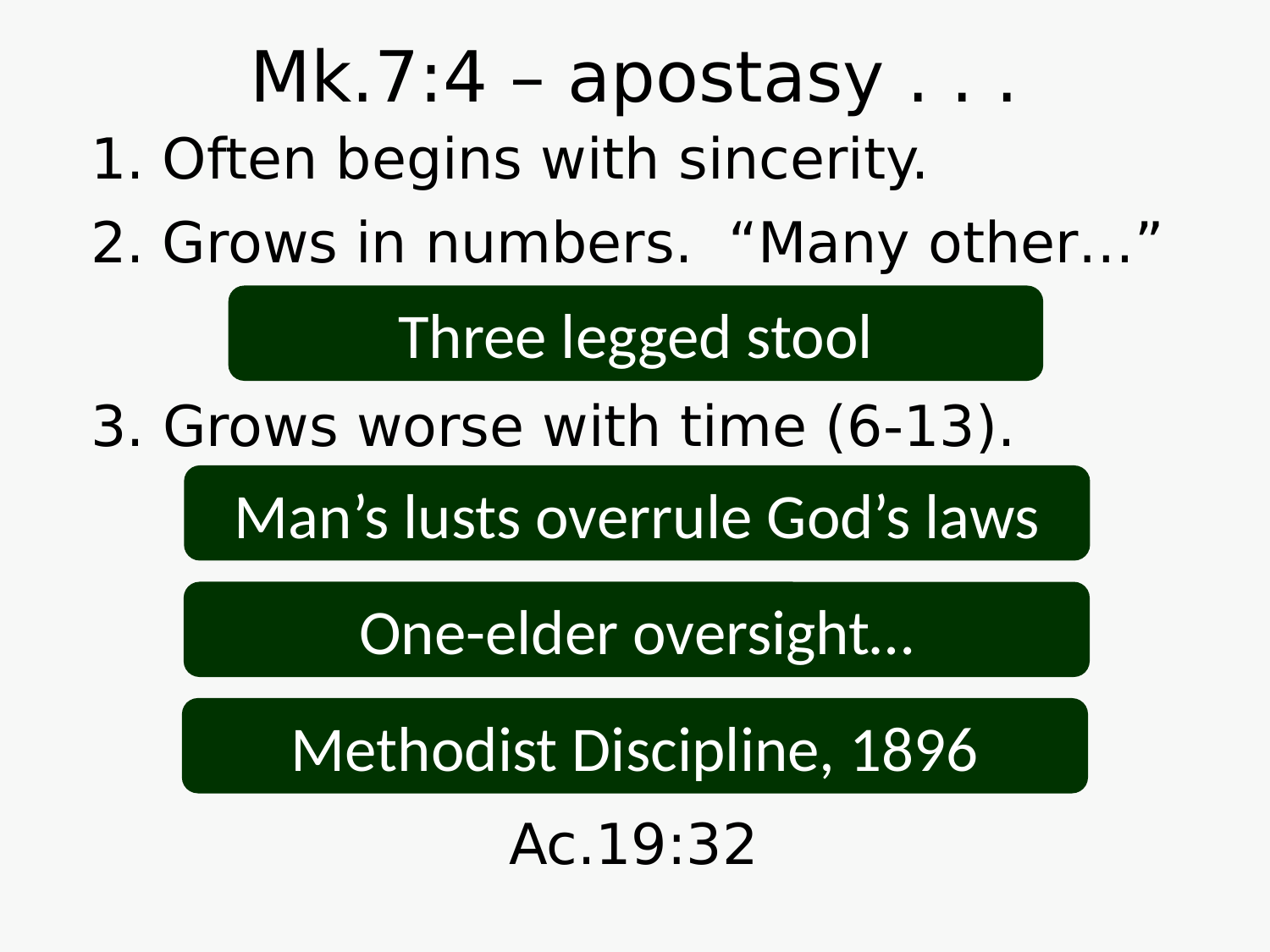

# Mk.7:4 – apostasy . . .
Often begins with sincerity.
Grows in numbers.  “Many other…”

3. Grows worse with time (6-13).

Ac.19:32

Three legged stool
Man’s lusts overrule God’s laws
One-elder oversight…
Methodist Discipline, 1896